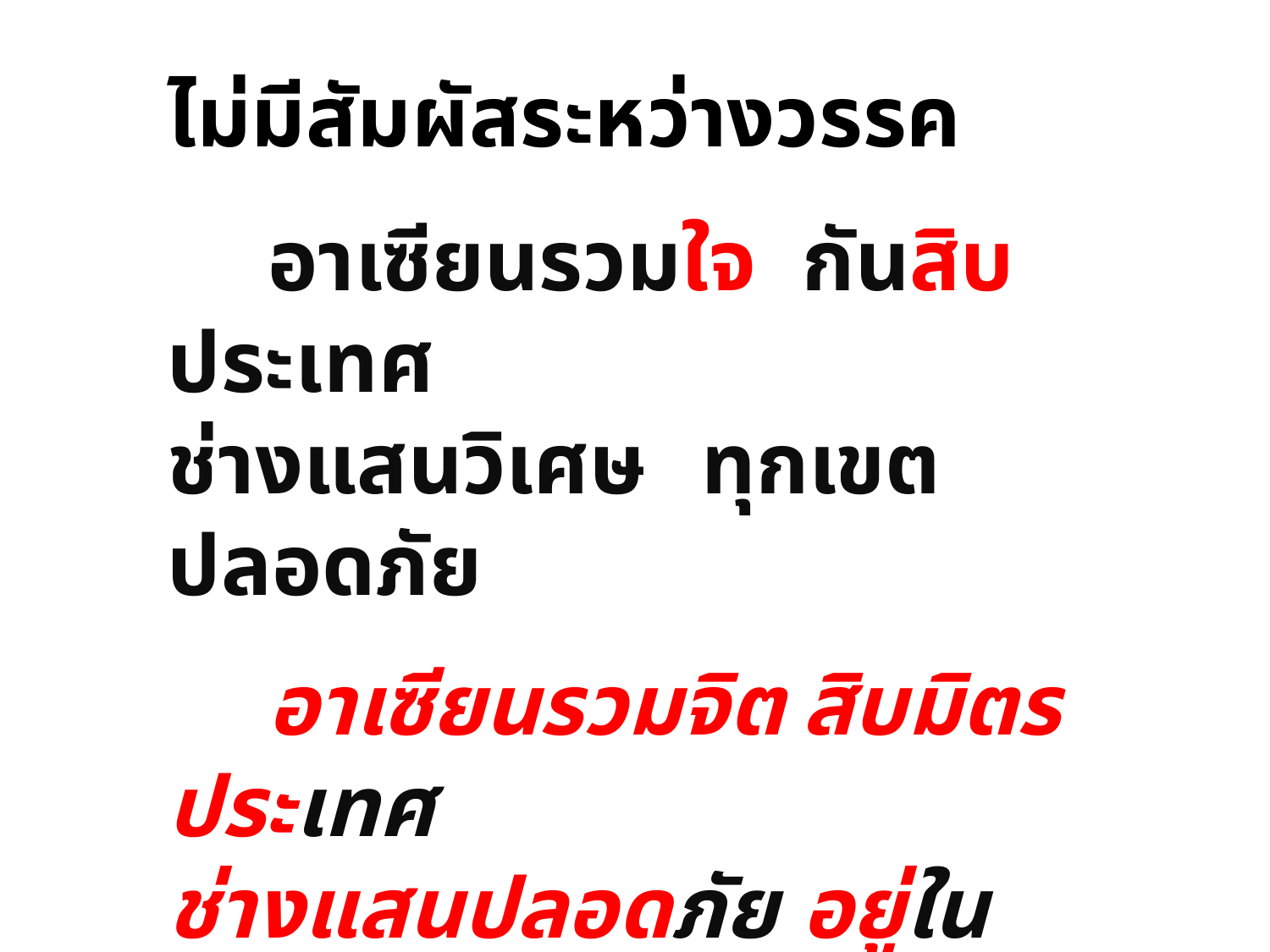

ไม่มีสัมผัสระหว่างวรรค

	อาเซียนรวมใจ	กันสิบประเทศ
ช่างแสนวิเศษ	ทุกเขตปลอดภัย

	อาเซียนรวมจิต	สิบมิตรประเทศ
ช่างแสนปลอดภัย	อยู่ในอาเซียน

	อาเซียนรวมจิต	สิบมิตรประเทศ
ช่างแสนวิเศษ	อยู่ในอาเซียน